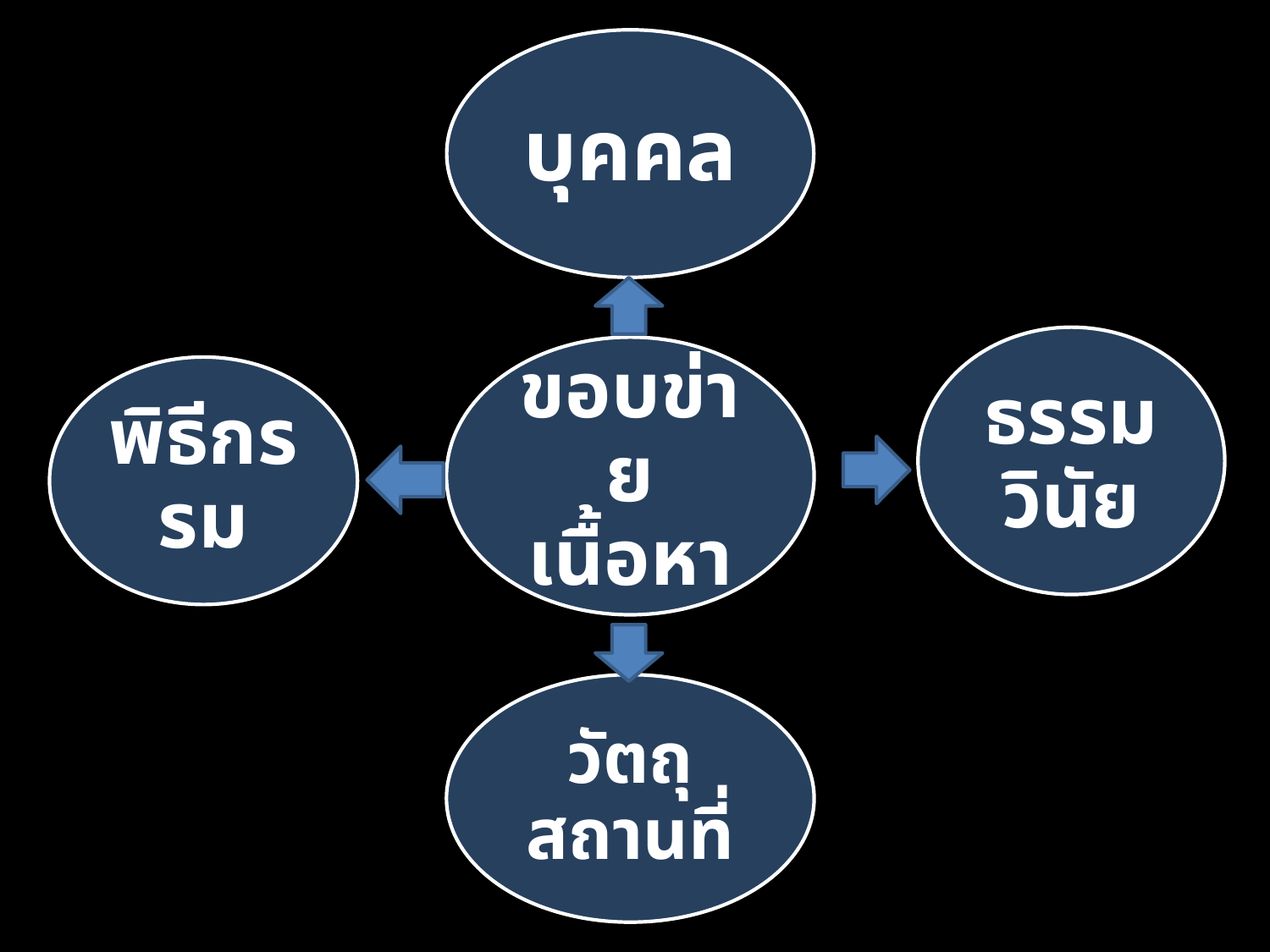

ขอบข่ายเนื้อหา
บุคคล
ธรรมวินัย
วัตถุสถานที่
พิธีกรรม